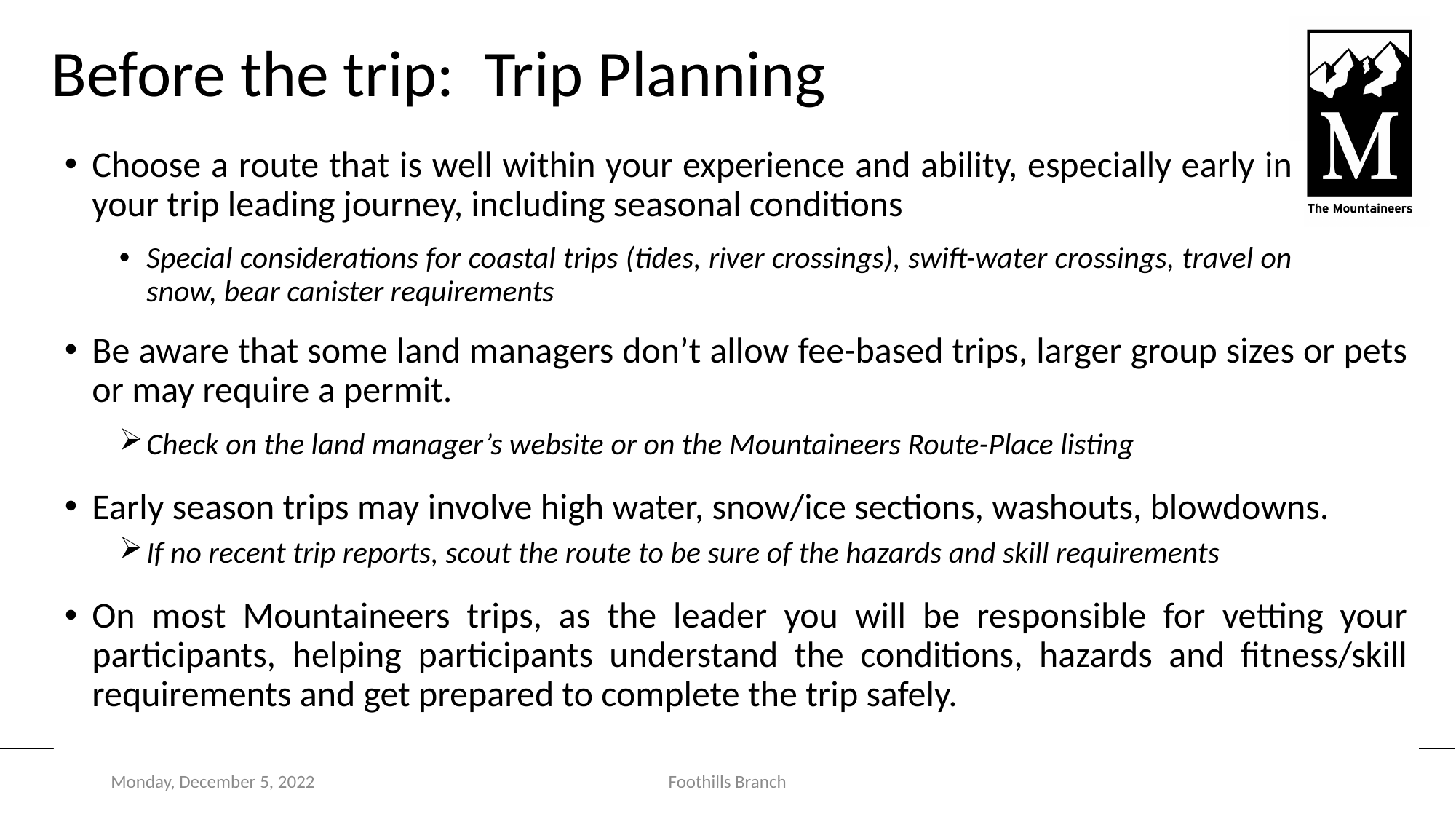

# Before the trip:  Trip Planning
Choose a route that is well within your experience and ability, especially early in your trip leading journey, including seasonal conditions
Special considerations for coastal trips (tides, river crossings), swift-water crossings, travel on snow, bear canister requirements
Be aware that some land managers don’t allow fee-based trips, larger group sizes or pets or may require a permit.
Check on the land manager’s website or on the Mountaineers Route-Place listing
Early season trips may involve high water, snow/ice sections, washouts, blowdowns.
If no recent trip reports, scout the route to be sure of the hazards and skill requirements
On most Mountaineers trips, as the leader you will be responsible for vetting your participants, helping participants understand the conditions, hazards and fitness/skill requirements and get prepared to complete the trip safely.
Monday, December 5, 2022
Foothills Branch